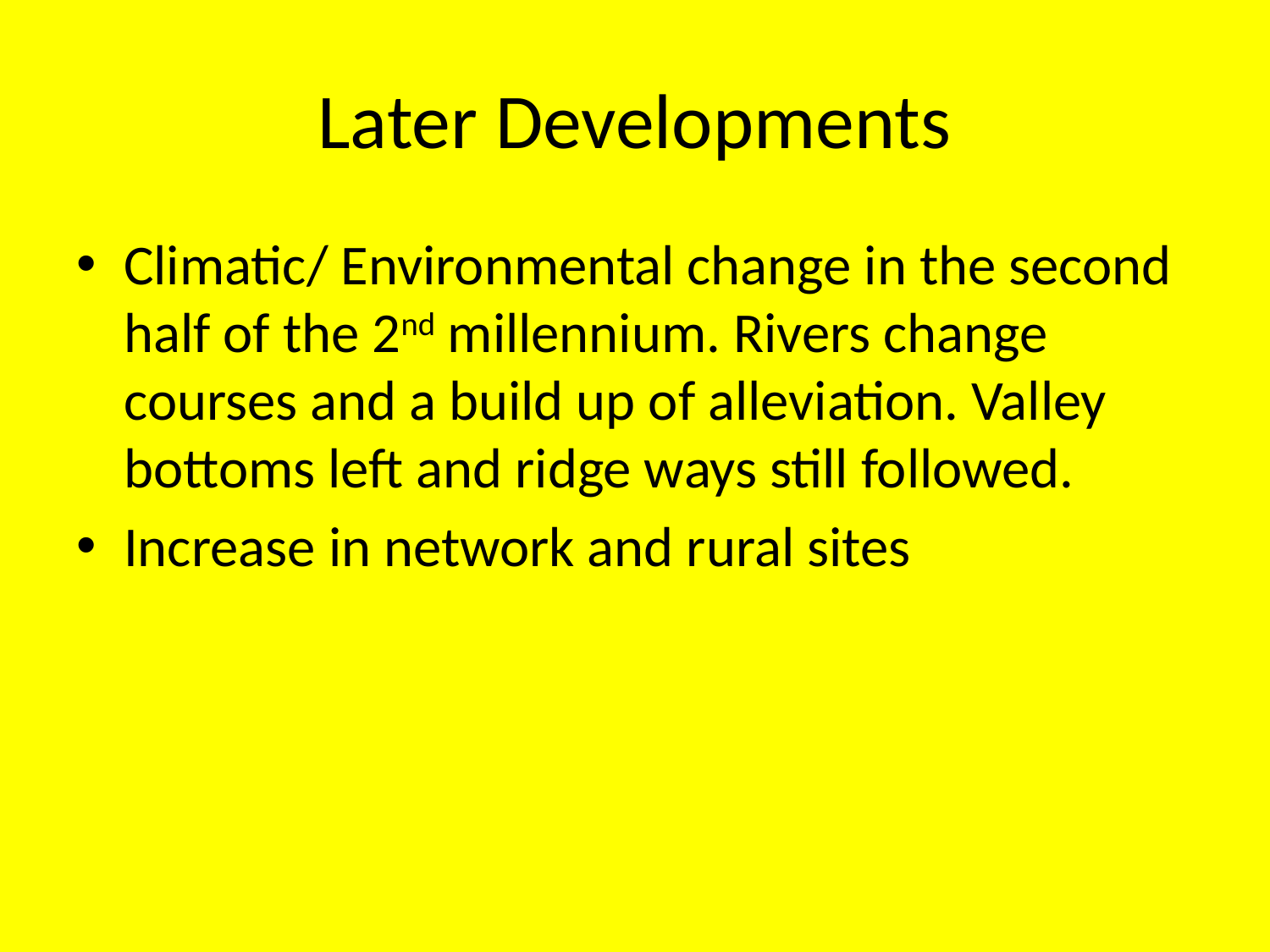

# Later Developments
Climatic/ Environmental change in the second half of the 2nd millennium. Rivers change courses and a build up of alleviation. Valley bottoms left and ridge ways still followed.
Increase in network and rural sites